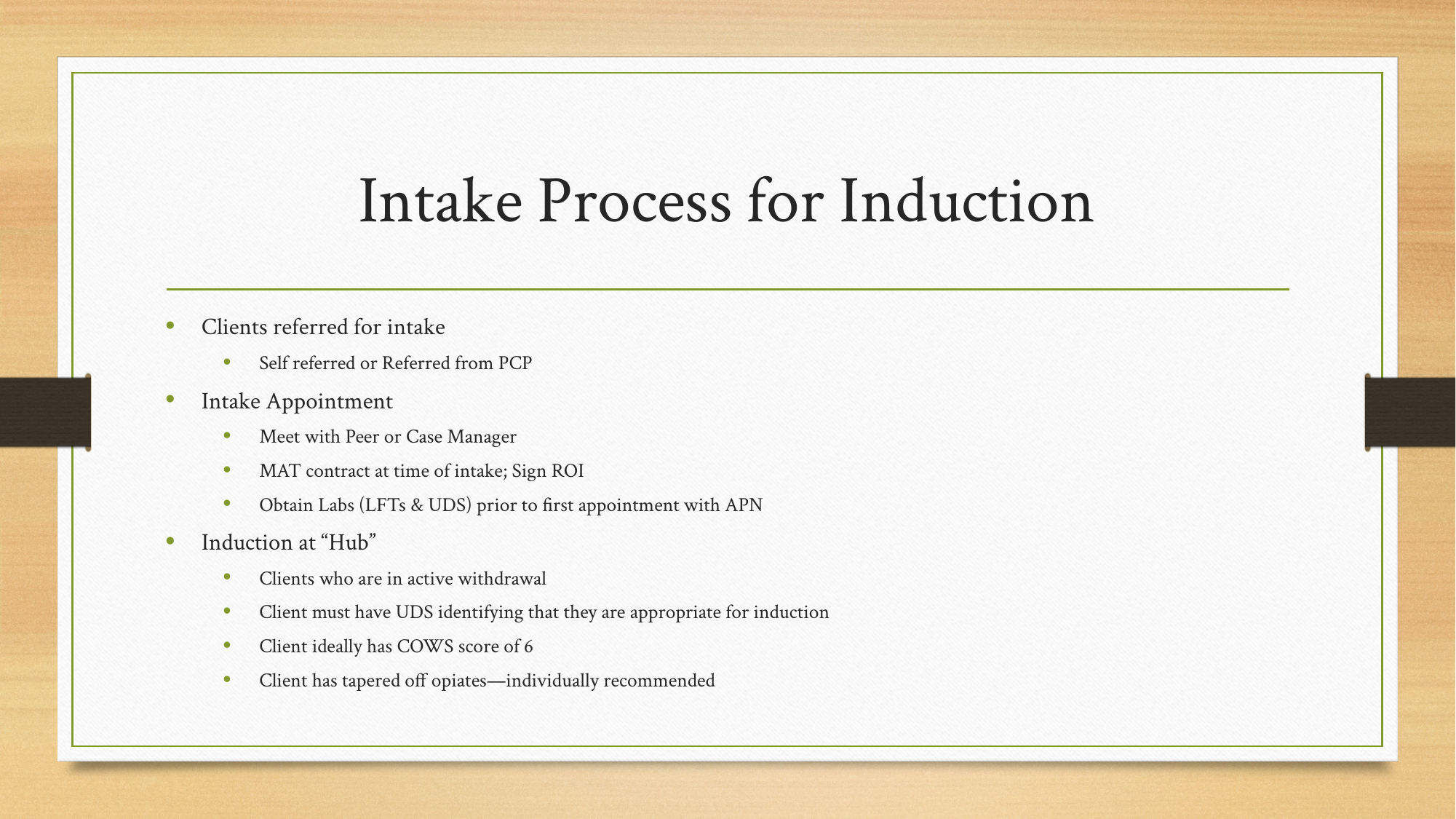

# Intake Process for Induction
Clients referred for intake
Self referred or Referred from PCP
Intake Appointment
Meet with Peer or Case Manager
MAT contract at time of intake; Sign ROI
Obtain Labs (LFTs & UDS) prior to first appointment with APN
Induction at “Hub”
Clients who are in active withdrawal
Client must have UDS identifying that they are appropriate for induction
Client ideally has COWS score of 6
Client has tapered off opiates—individually recommended